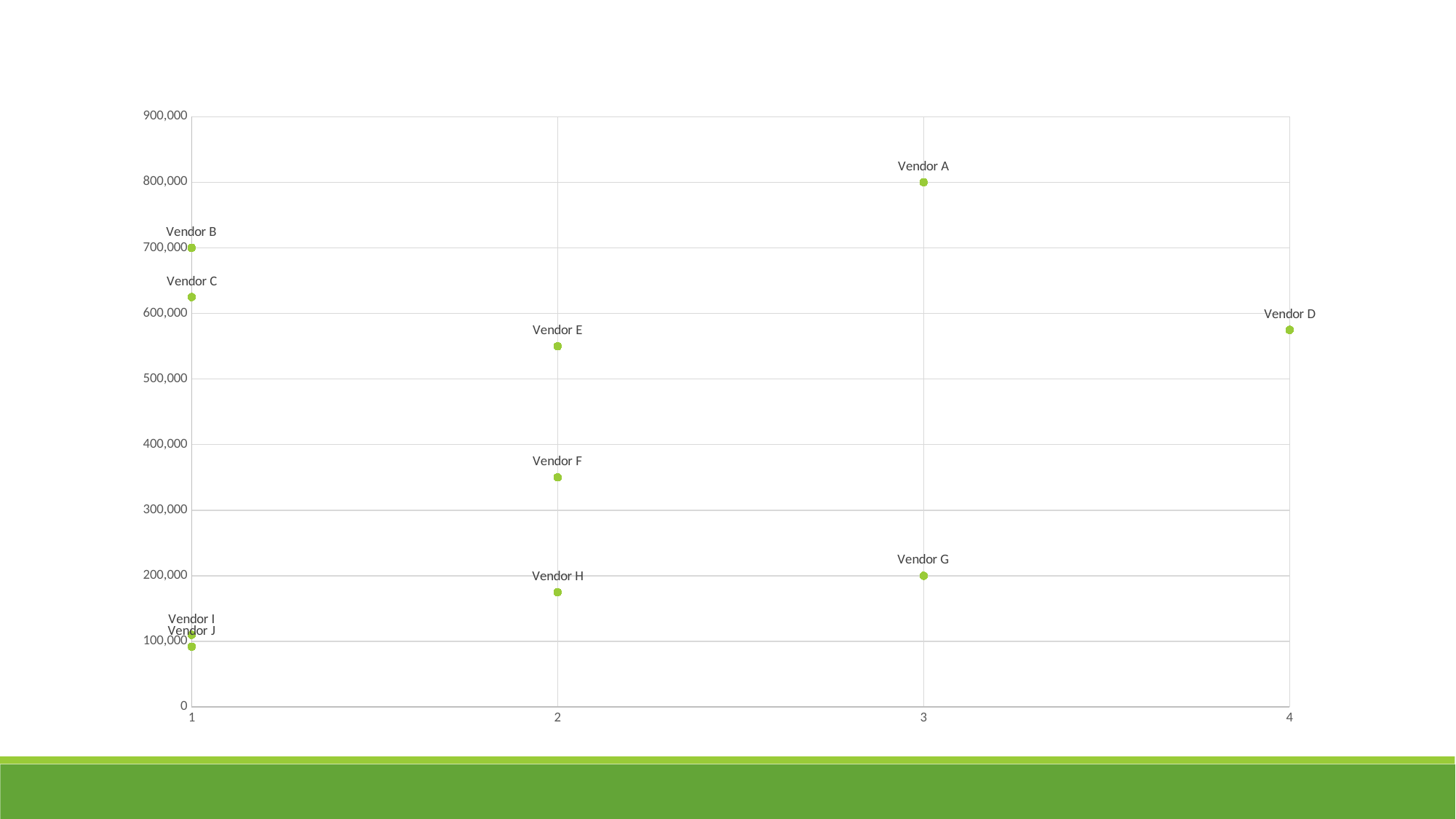

### Chart

| Category | Annualized Spend |
|---|---|